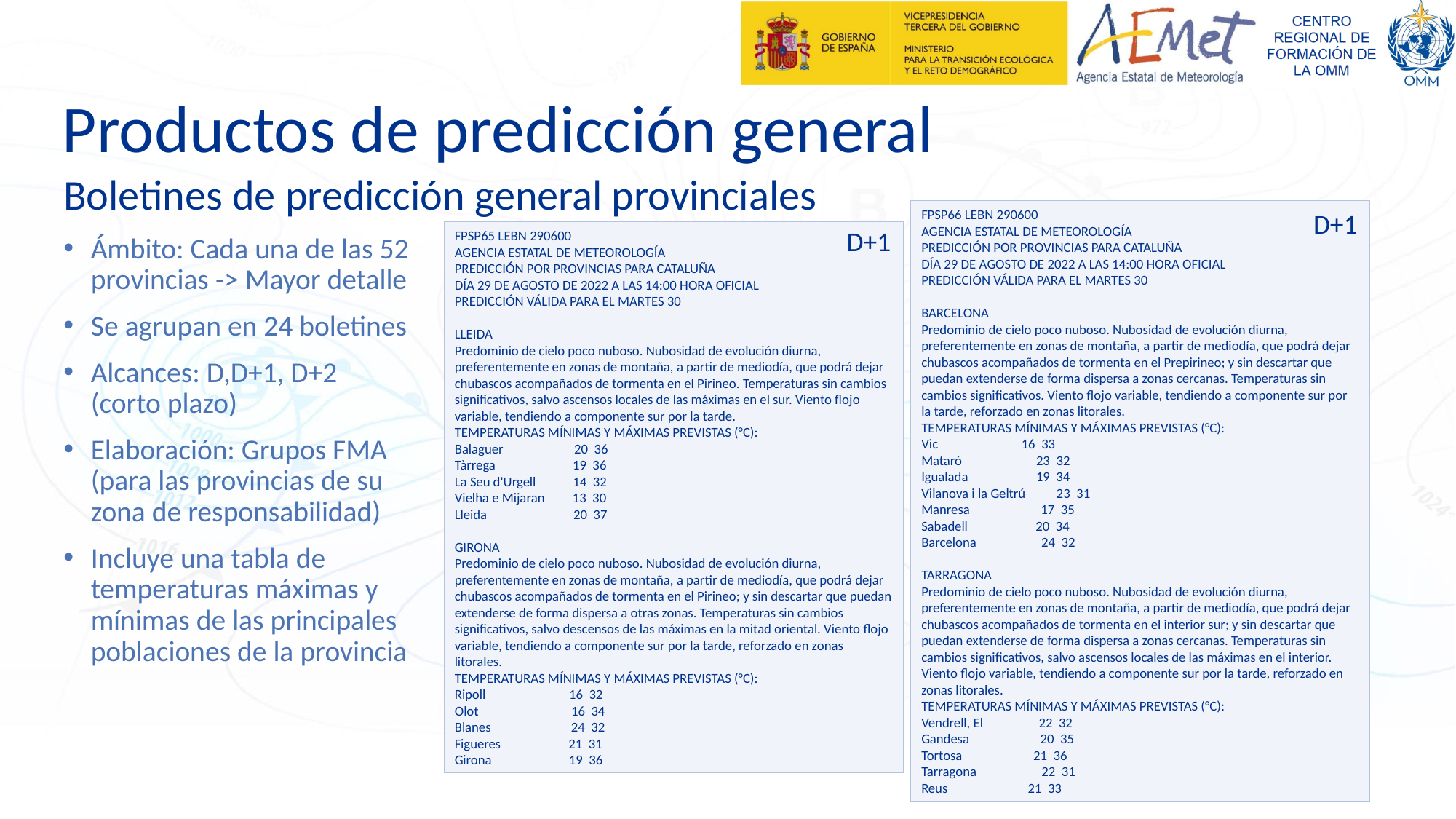

# Productos de predicción general
Boletines de predicción general provinciales
FPSP66 LEBN 290600
AGENCIA ESTATAL DE METEOROLOGÍA
PREDICCIÓN POR PROVINCIAS PARA CATALUÑA
DÍA 29 DE AGOSTO DE 2022 A LAS 14:00 HORA OFICIAL
PREDICCIÓN VÁLIDA PARA EL MARTES 30

BARCELONA
Predominio de cielo poco nuboso. Nubosidad de evolución diurna, preferentemente en zonas de montaña, a partir de mediodía, que podrá dejar chubascos acompañados de tormenta en el Prepirineo; y sin descartar que puedan extenderse de forma dispersa a zonas cercanas. Temperaturas sin cambios significativos. Viento flojo variable, tendiendo a componente sur por la tarde, reforzado en zonas litorales.
TEMPERATURAS MÍNIMAS Y MÁXIMAS PREVISTAS (°C):
Vic                           16  33
Mataró                        23  32
Igualada                      19  34
Vilanova i la Geltrú          23  31
Manresa                       17  35
Sabadell                      20  34
Barcelona                     24  32

TARRAGONA
Predominio de cielo poco nuboso. Nubosidad de evolución diurna, preferentemente en zonas de montaña, a partir de mediodía, que podrá dejar chubascos acompañados de tormenta en el interior sur; y sin descartar que puedan extenderse de forma dispersa a zonas cercanas. Temperaturas sin cambios significativos, salvo ascensos locales de las máximas en el interior. Viento flojo variable, tendiendo a componente sur por la tarde, reforzado en zonas litorales.
TEMPERATURAS MÍNIMAS Y MÁXIMAS PREVISTAS (°C):
Vendrell, El                  22  32
Gandesa                       20  35
Tortosa                       21  36
Tarragona                     22  31
Reus                          21  33
D+1
D+1
FPSP65 LEBN 290600
AGENCIA ESTATAL DE METEOROLOGÍA
PREDICCIÓN POR PROVINCIAS PARA CATALUÑA
DÍA 29 DE AGOSTO DE 2022 A LAS 14:00 HORA OFICIAL
PREDICCIÓN VÁLIDA PARA EL MARTES 30

LLEIDA
Predominio de cielo poco nuboso. Nubosidad de evolución diurna, preferentemente en zonas de montaña, a partir de mediodía, que podrá dejar chubascos acompañados de tormenta en el Pirineo. Temperaturas sin cambios significativos, salvo ascensos locales de las máximas en el sur. Viento flojo variable, tendiendo a componente sur por la tarde.
TEMPERATURAS MÍNIMAS Y MÁXIMAS PREVISTAS (°C):
Balaguer                       20  36
Tàrrega                         19  36
La Seu d'Urgell            14  32
Vielha e Mijaran         13  30
Lleida                            20  37

GIRONA
Predominio de cielo poco nuboso. Nubosidad de evolución diurna, preferentemente en zonas de montaña, a partir de mediodía, que podrá dejar chubascos acompañados de tormenta en el Pirineo; y sin descartar que puedan extenderse de forma dispersa a otras zonas. Temperaturas sin cambios significativos, salvo descensos de las máximas en la mitad oriental. Viento flojo variable, tendiendo a componente sur por la tarde, reforzado en zonas litorales.
TEMPERATURAS MÍNIMAS Y MÁXIMAS PREVISTAS (°C):
Ripoll                           16  32
Olot                              16  34
Blanes                          24  32
Figueres                      21  31
Girona                         19  36
Ámbito: Cada una de las 52 provincias -> Mayor detalle
Se agrupan en 24 boletines
Alcances: D,D+1, D+2 (corto plazo)
Elaboración: Grupos FMA (para las provincias de su zona de responsabilidad)
Incluye una tabla de temperaturas máximas y mínimas de las principales poblaciones de la provincia

25